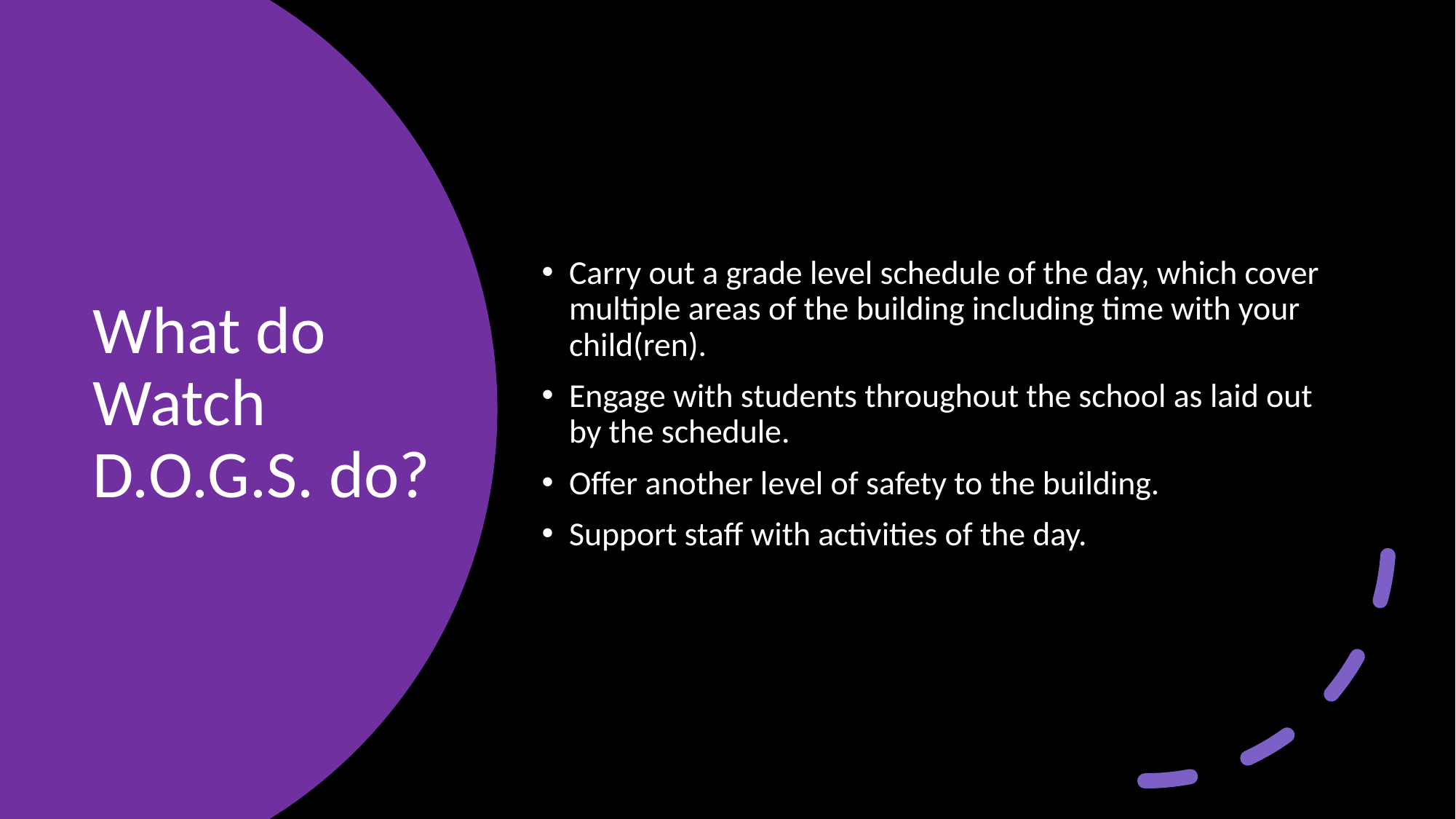

Carry out a grade level schedule of the day, which cover multiple areas of the building including time with your child(ren).
Engage with students throughout the school as laid out by the schedule.
Offer another level of safety to the building.
Support staff with activities of the day.
# What do Watch D.O.G.S. do?